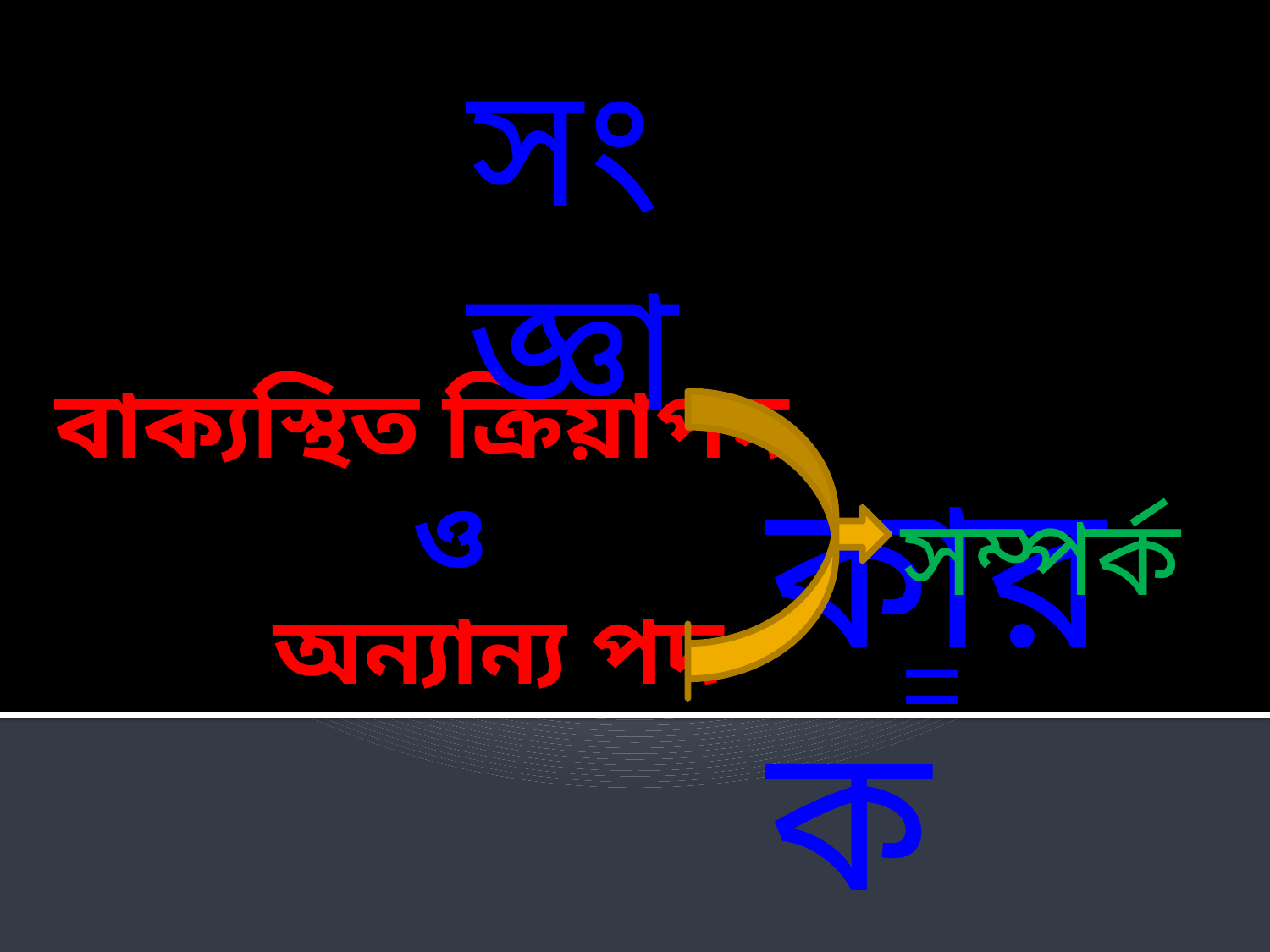

সংজ্ঞা
# বাক্যস্থিত ক্রিয়াপদ ও অন্যান্য পদ

সম্পর্ক =

কারক